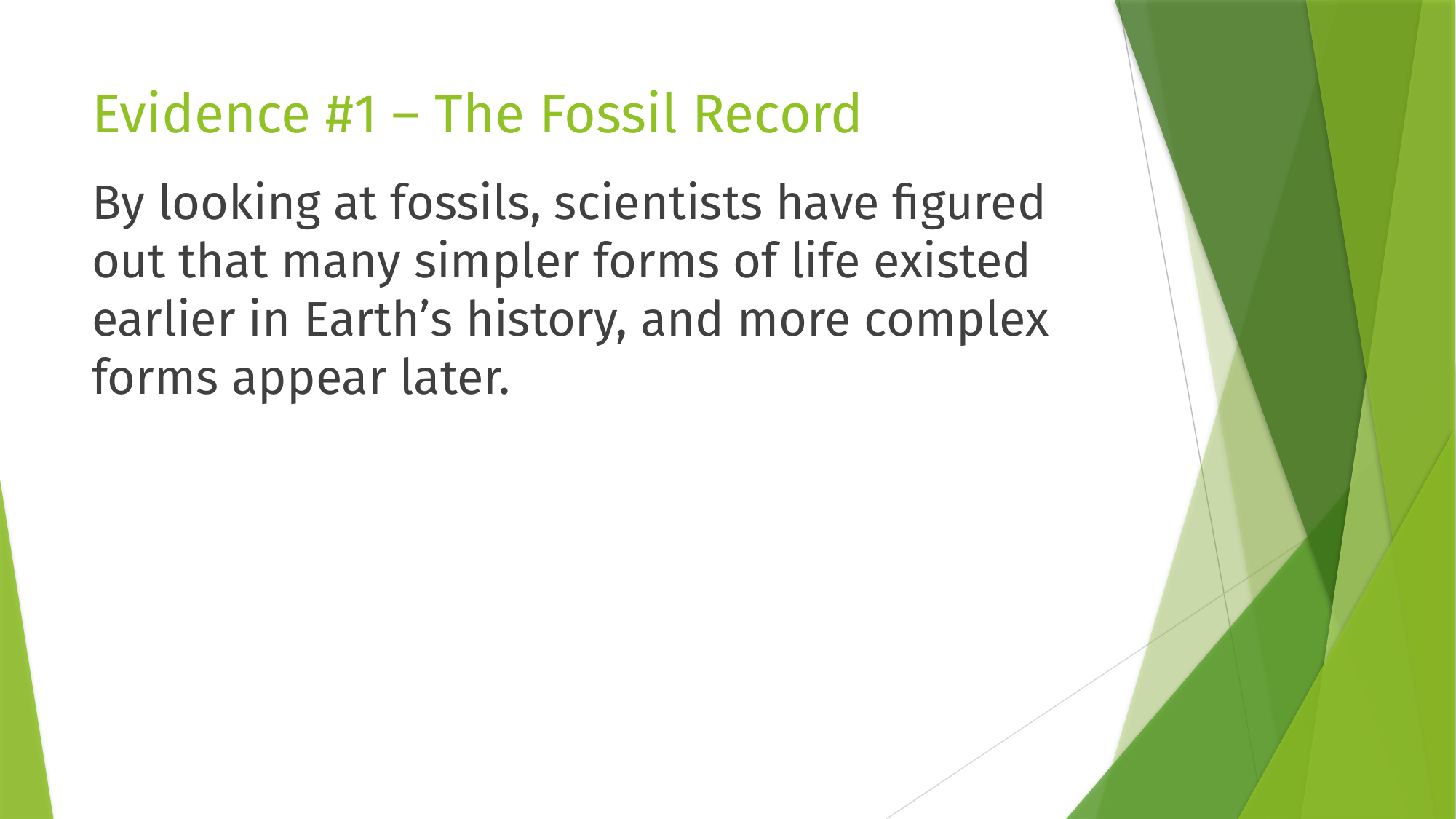

# Evidence #1 – The Fossil Record
By looking at fossils, scientists have figured out that many simpler forms of life existed earlier in Earth’s history, and more complex forms appear later.